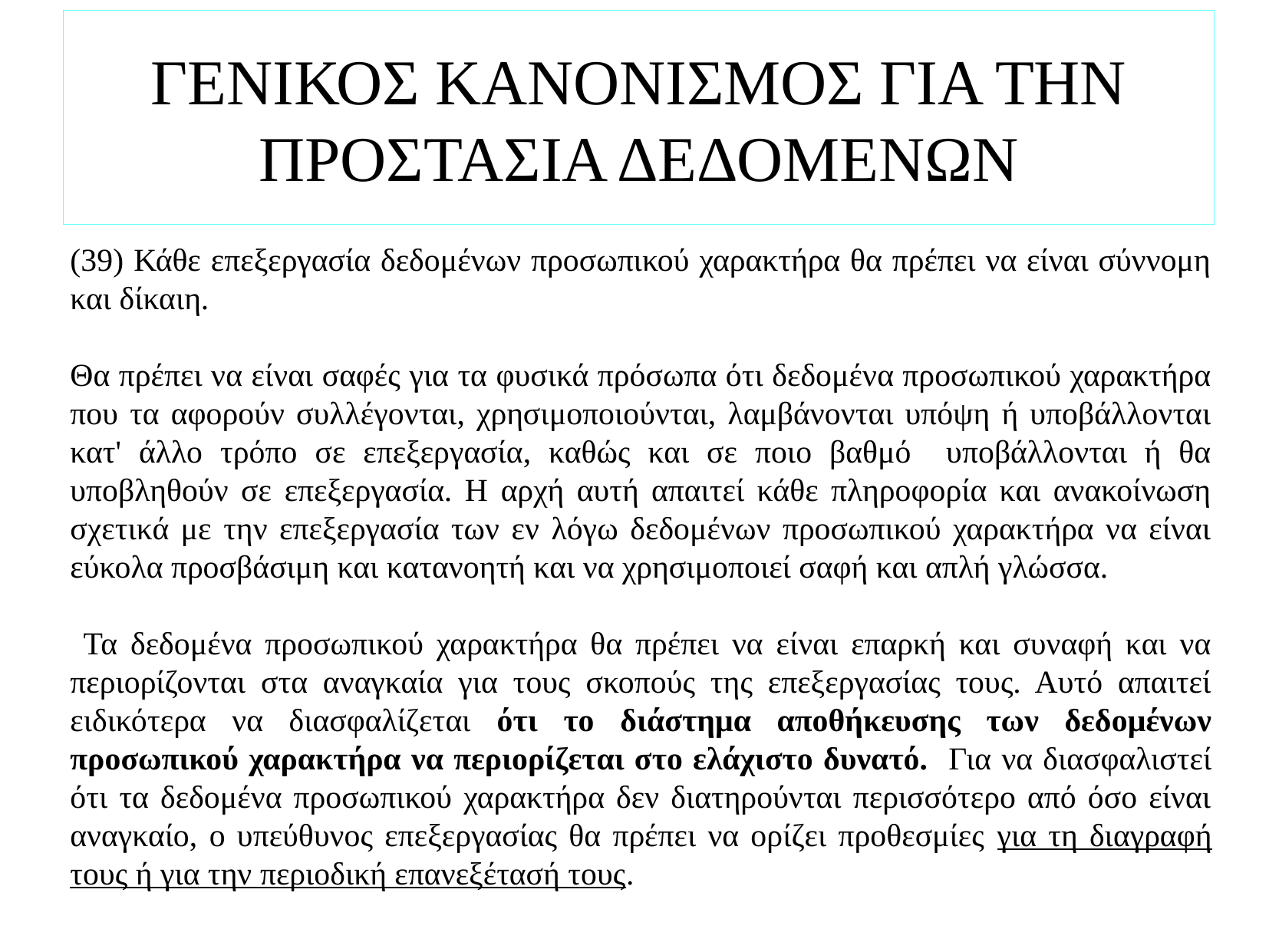

# ΓΕΝΙΚΟΣ ΚΑΝΟΝΙΣΜΟΣ ΓΙΑ ΤΗΝ ΠΡΟΣΤΑΣΙΑ ΔΕΔΟΜΕΝΩΝ
(39) Κάθε επεξεργασία δεδομένων προσωπικού χαρακτήρα θα πρέπει να είναι σύννομη και δίκαιη.

Θα πρέπει να είναι σαφές για τα φυσικά πρόσωπα ότι δεδομένα προσωπικού χαρακτήρα που τα αφορούν συλλέγονται, χρησιμοποιούνται, λαμβάνονται υπόψη ή υποβάλλονται κατ' άλλο τρόπο σε επεξεργασία, καθώς και σε ποιο βαθμό  υποβάλλονται ή θα υποβληθούν σε επεξεργασία. Η αρχή αυτή απαιτεί κάθε πληροφορία και ανακοίνωση σχετικά με την επεξεργασία των εν λόγω δεδομένων προσωπικού χαρακτήρα να είναι εύκολα προσβάσιμη και κατανοητή και να χρησιμοποιεί σαφή και απλή γλώσσα.

 Τα δεδομένα προσωπικού χαρακτήρα θα πρέπει να είναι επαρκή και συναφή και να περιορίζονται στα αναγκαία για τους σκοπούς της επεξεργασίας τους. Αυτό απαιτεί ειδικότερα να διασφαλίζεται ότι το διάστημα αποθήκευσης των δεδομένων προσωπικού χαρακτήρα να περιορίζεται στο ελάχιστο δυνατό.  Για να διασφαλιστεί ότι τα δεδομένα προσωπικού χαρακτήρα δεν διατηρούνται περισσότερο από όσο είναι αναγκαίο, ο υπεύθυνος επεξεργασίας θα πρέπει να ορίζει προθεσμίες για τη διαγραφή τους ή για την περιοδική επανεξέτασή τους.